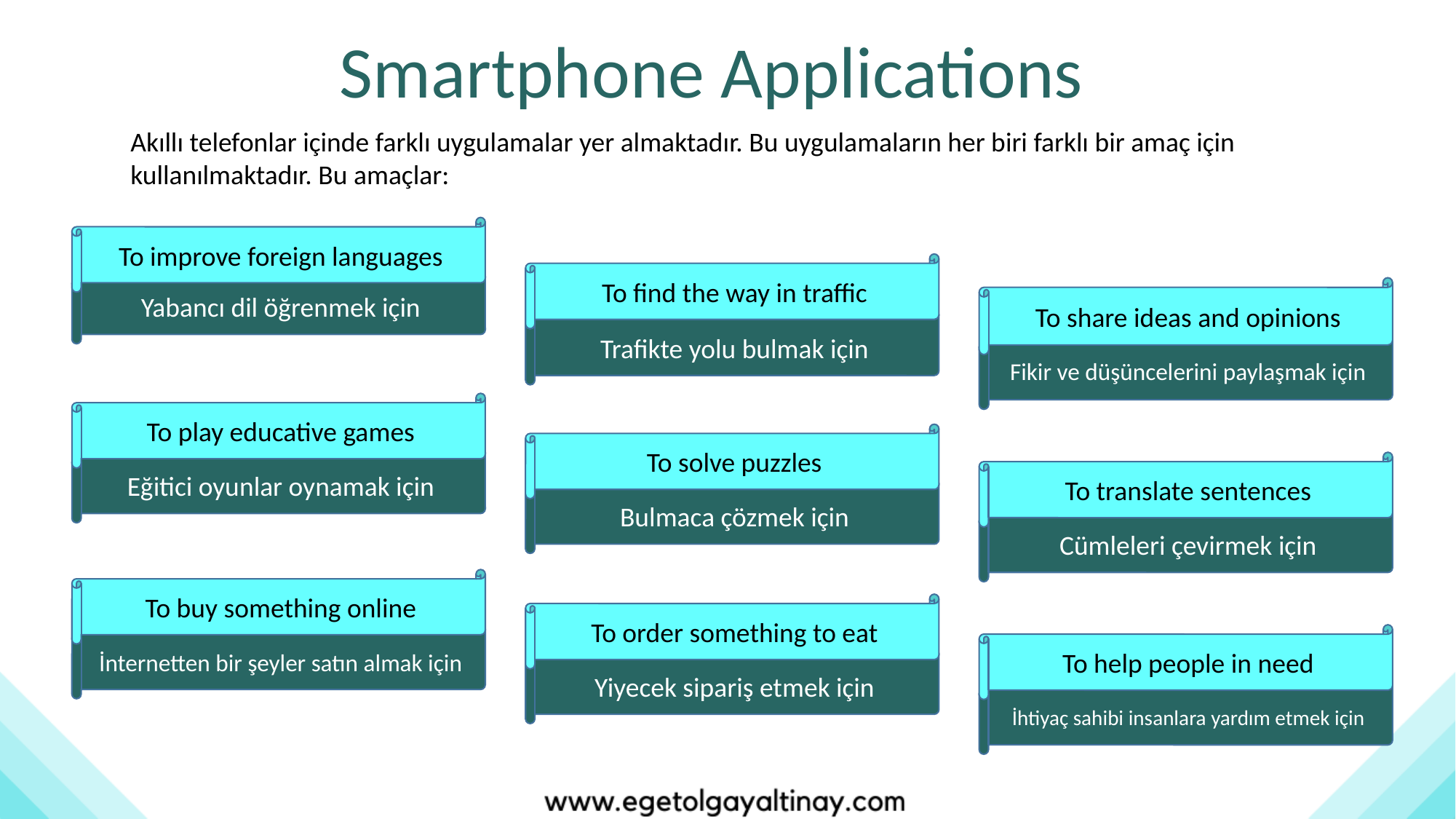

Smartphone Applications
Akıllı telefonlar içinde farklı uygulamalar yer almaktadır. Bu uygulamaların her biri farklı bir amaç için kullanılmaktadır. Bu amaçlar:
To improve foreign languages
To find the way in traffic
Yabancı dil öğrenmek için
To share ideas and opinions
Trafikte yolu bulmak için
Fikir ve düşüncelerini paylaşmak için
To play educative games
To solve puzzles
Eğitici oyunlar oynamak için
To translate sentences
Bulmaca çözmek için
Cümleleri çevirmek için
To buy something online
To order something to eat
İnternetten bir şeyler satın almak için
To help people in need
Yiyecek sipariş etmek için
İhtiyaç sahibi insanlara yardım etmek için